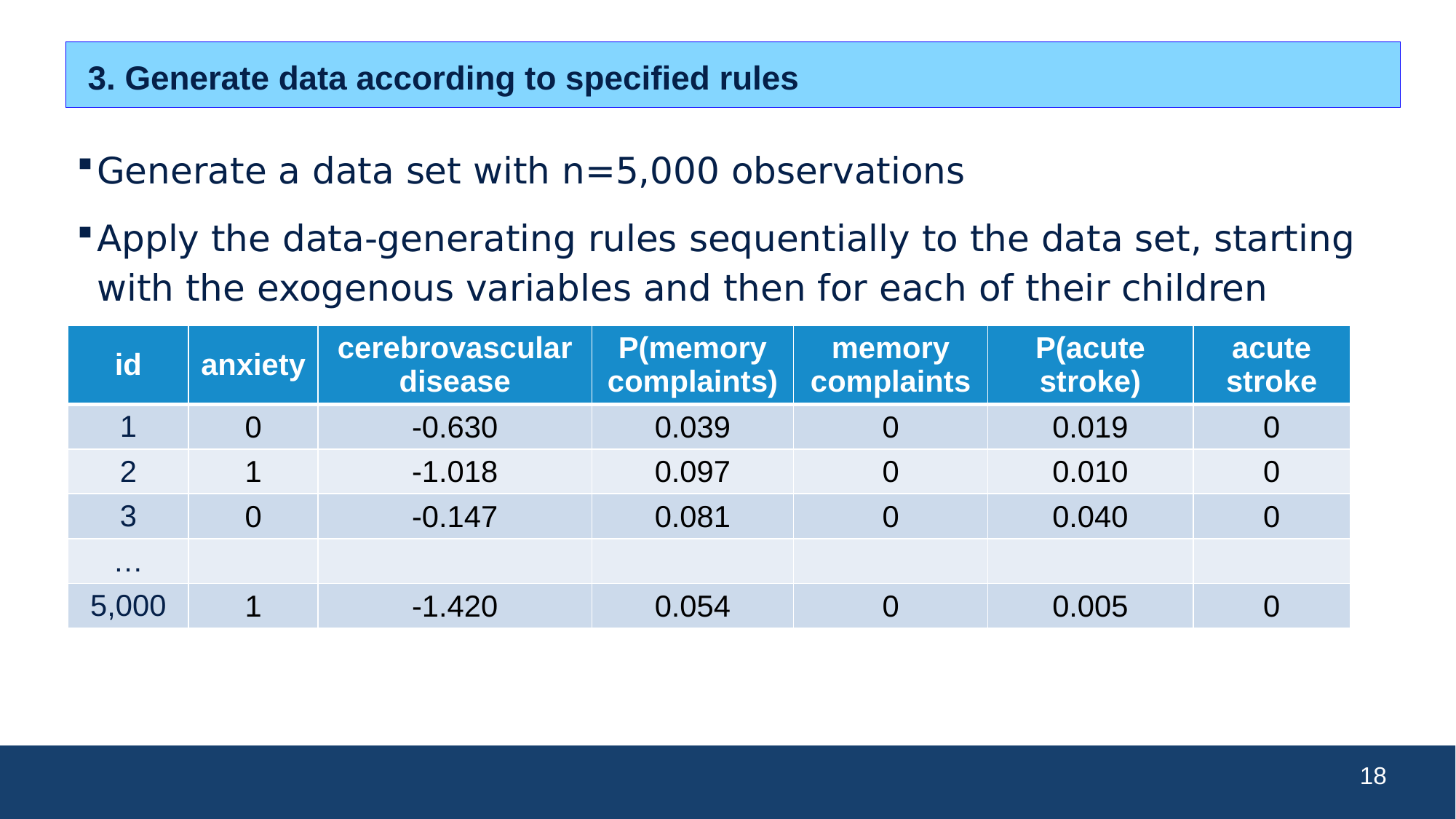

3. Generate data according to specified rules
Generate a data set with n=5,000 observations
Apply the data-generating rules sequentially to the data set, starting with the exogenous variables and then for each of their children
| id | anxiety | cerebrovascular disease | P(memory complaints) | memory complaints | P(acute stroke) | acute stroke |
| --- | --- | --- | --- | --- | --- | --- |
| 1 | 0 | -0.630 | 0.039 | 0 | 0.019 | 0 |
| 2 | 1 | -1.018 | 0.097 | 0 | 0.010 | 0 |
| 3 | 0 | -0.147 | 0.081 | 0 | 0.040 | 0 |
| … |  |  |  |  |  |  |
| 5,000 | 1 | -1.420 | 0.054 | 0 | 0.005 | 0 |
18